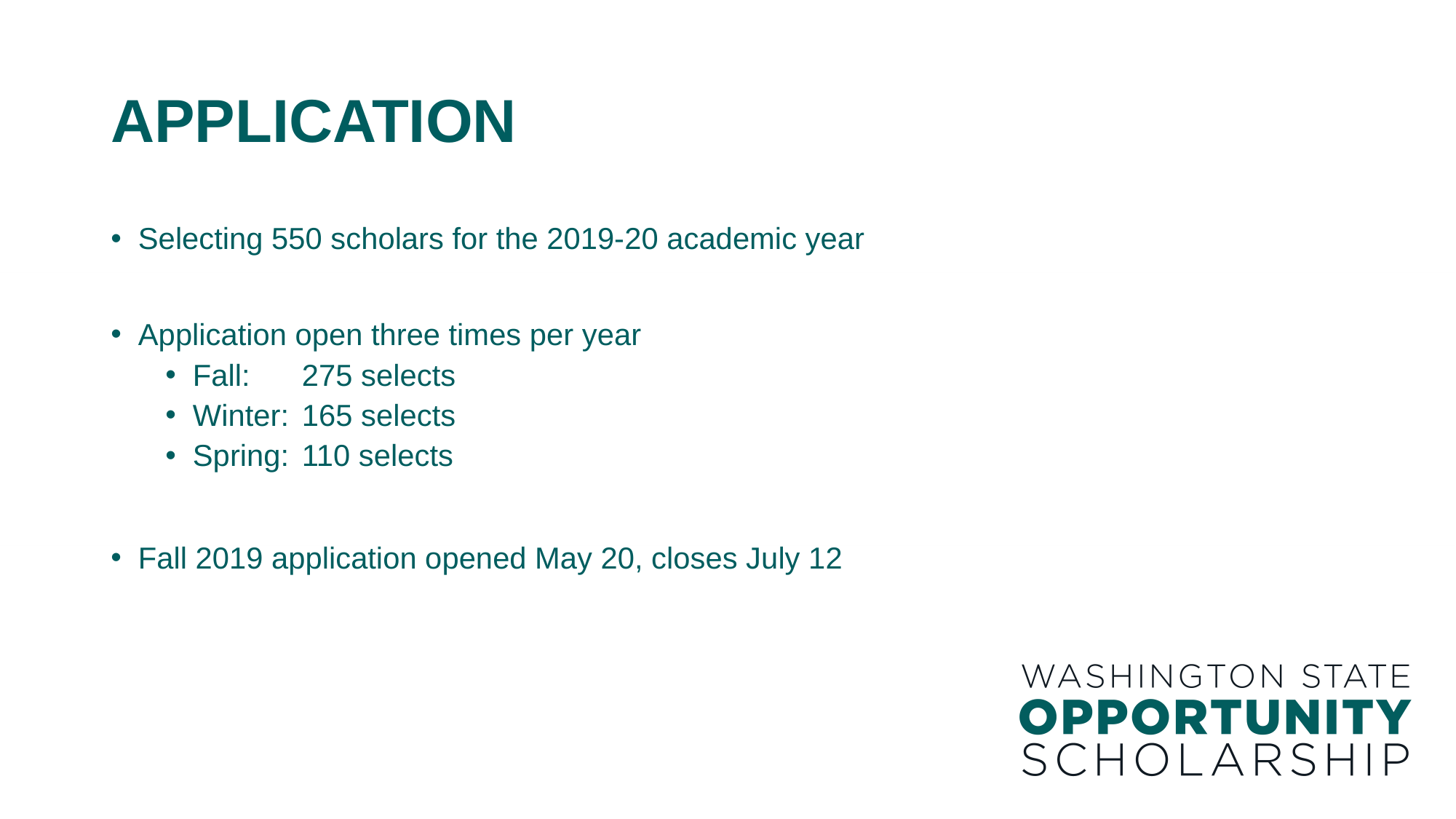

# Application
Selecting 550 scholars for the 2019-20 academic year

Application open three times per year
Fall: 	275 selects
Winter: 	165 selects
Spring:	110 selects

Fall 2019 application opened May 20, closes July 12